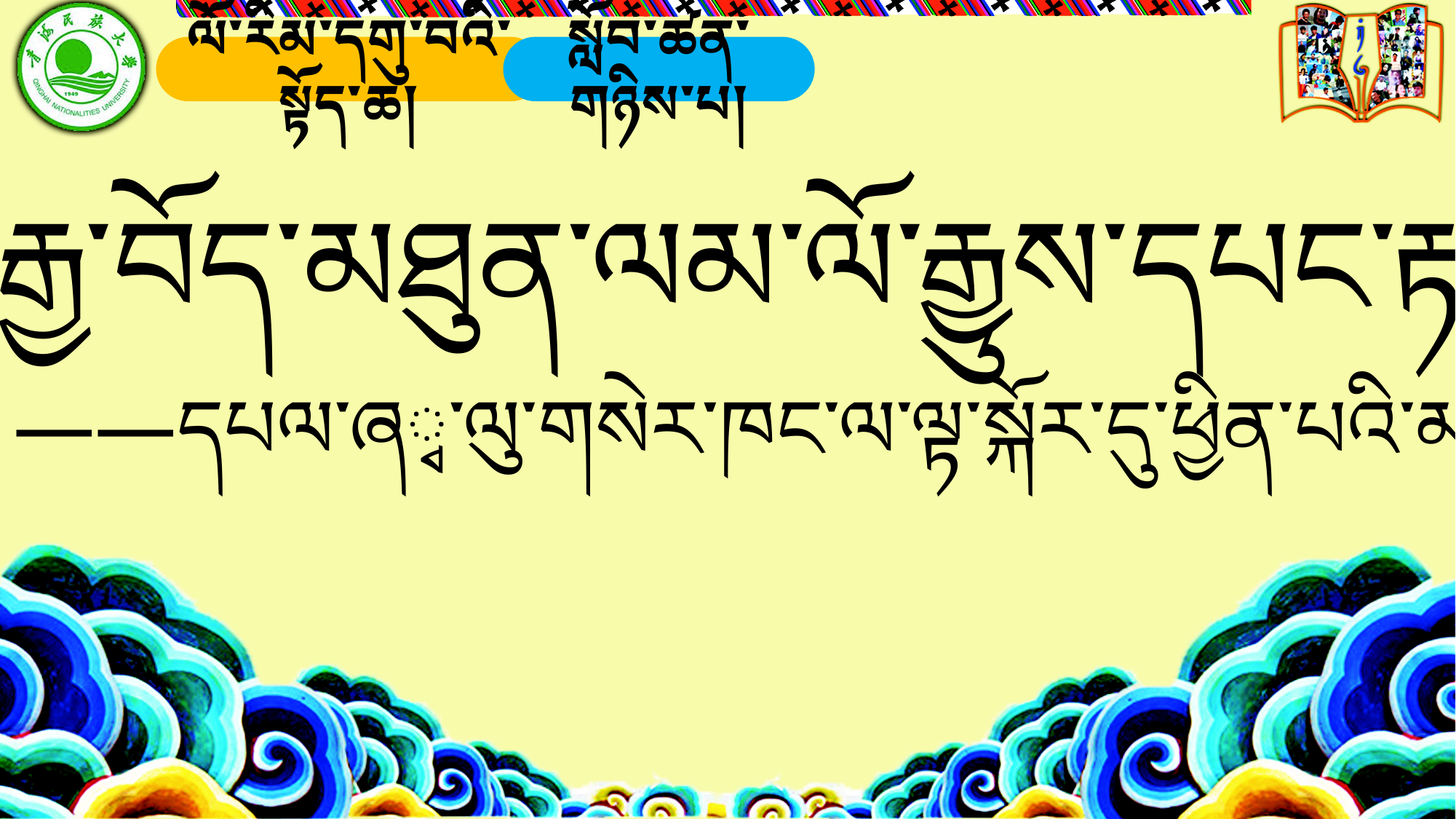

ལོ་རིམ་དགུ་བའི་སྟོད་ཆ།
སློབ་ཚན་གཉིས་པ།
༄༅།།རྒྱ་བོད་མཐུན་ལམ་ལོ་རྒྱུས་དཔང་རྟགས།
——དཔལ་ཞྭ་ལུ་གསེར་ཁང་ལ་ལྟ་སྐོར་དུ་ཕྱིན་པའི་མཐོང་ཐོས།